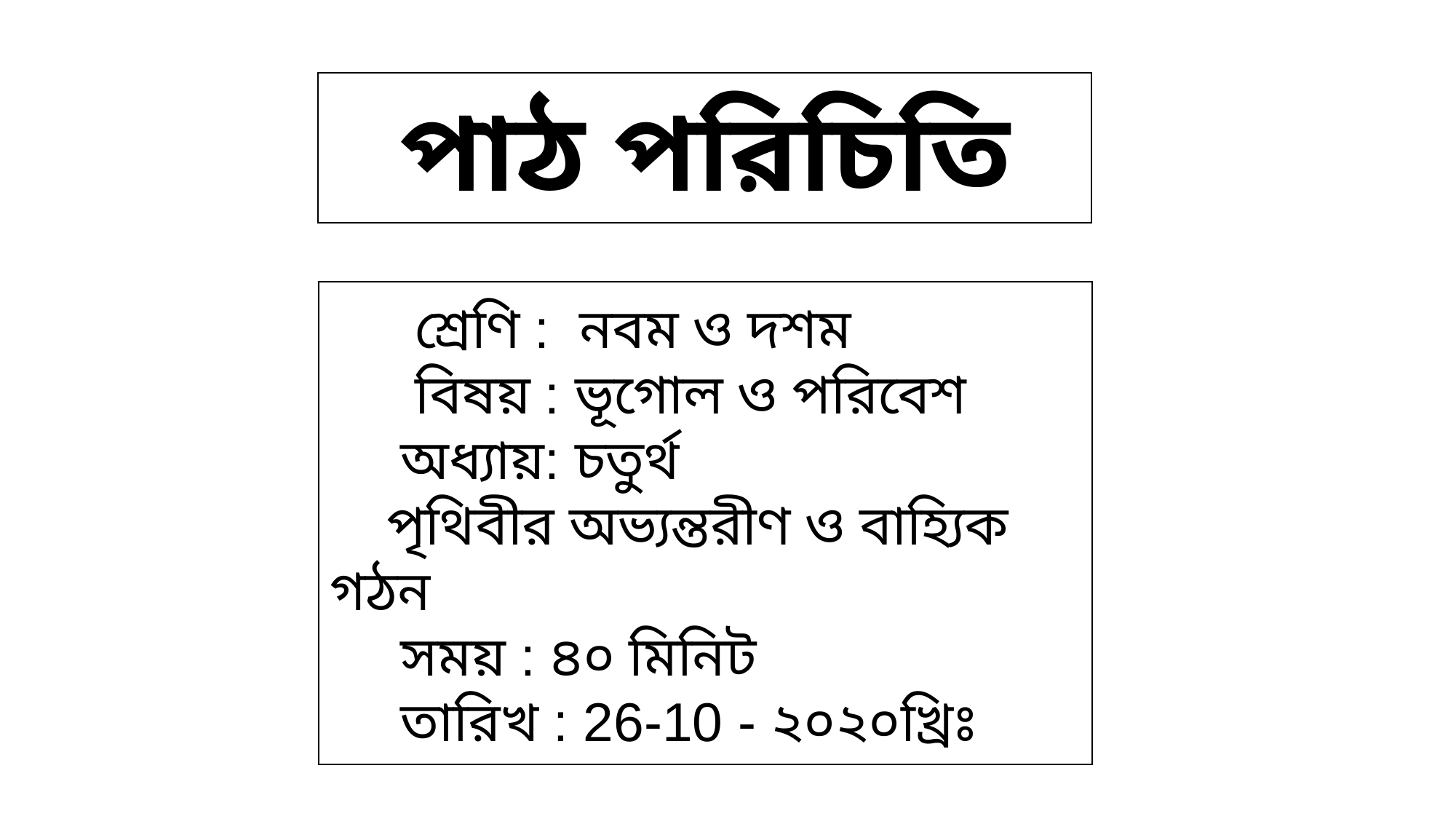

পাঠ পরিচিতি
পাঠ পরিচিতি
      শ্রেণি :  নবম ও দশম
      বিষয় : ভূগোল ও পরিবেশ
     অধ্যায়: চতুর্থ
    পৃথিবীর অভ্যন্তরীণ ও বাহ্যিক গঠন
     সময় : ৪০ মিনিট
     তারিখ : 26-10 - ২০২০খ্রিঃ